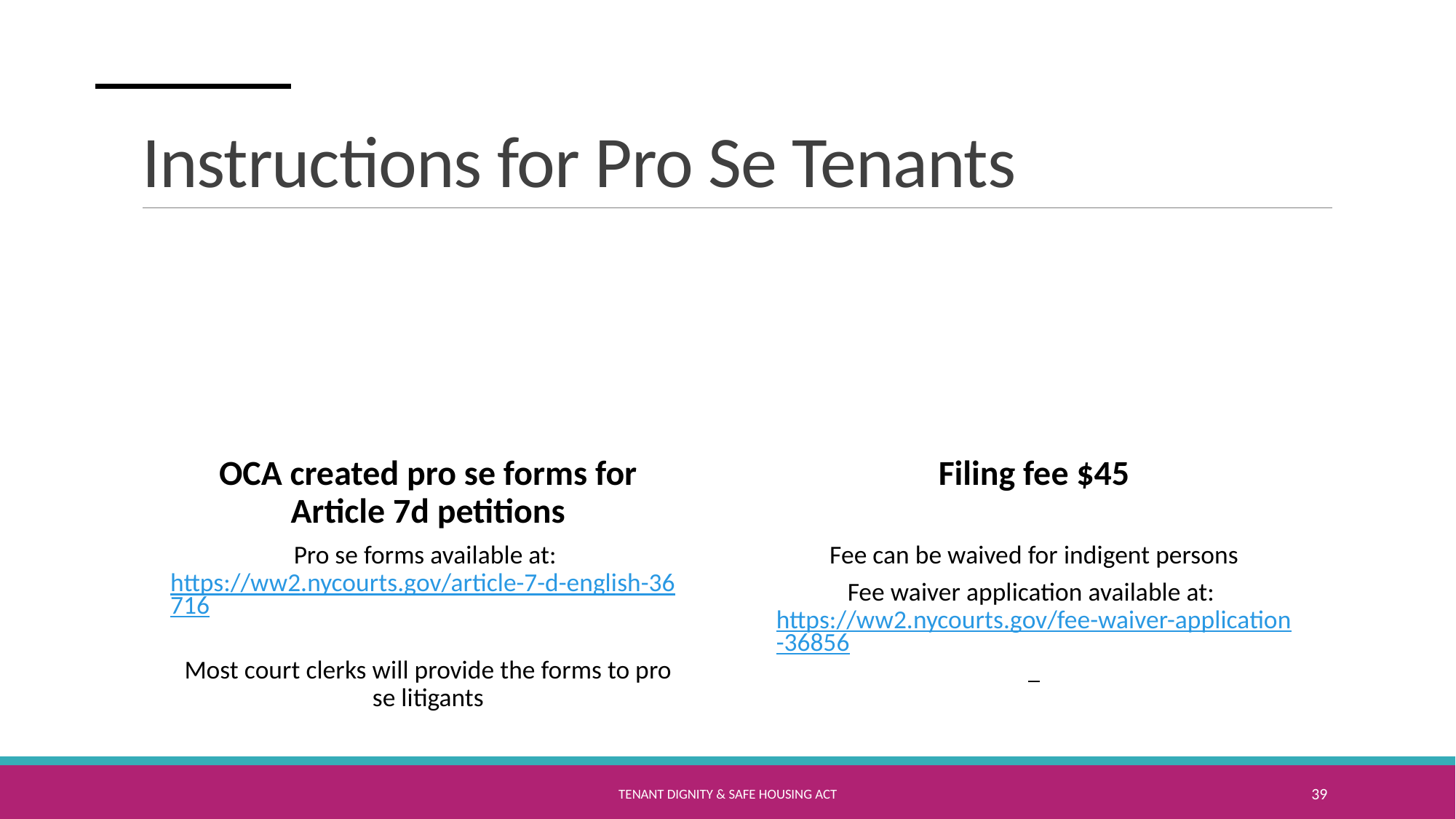

# Instructions for Pro Se Tenants
OCA created pro se forms for Article 7d petitions
Pro se forms available at: https://ww2.nycourts.gov/article-7-d-english-36716
Most court clerks will provide the forms to pro se litigants
Filing fee $45
Fee can be waived for indigent persons
Fee waiver application available at: https://ww2.nycourts.gov/fee-waiver-application-36856

Tenant Dignity & Safe Housing Act
39